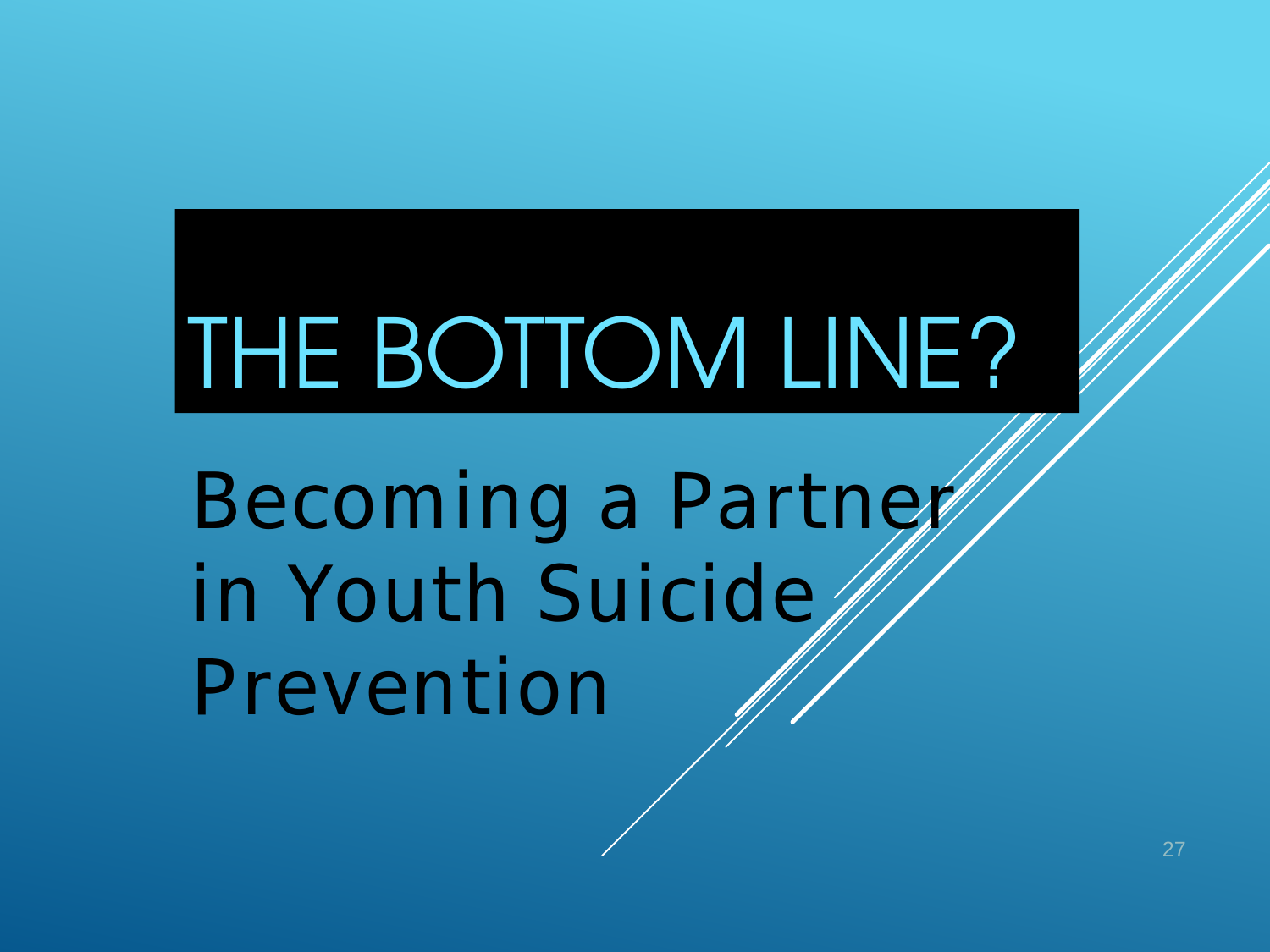

# The Bottom Line?
Becoming a Partner in Youth Suicide Prevention
27